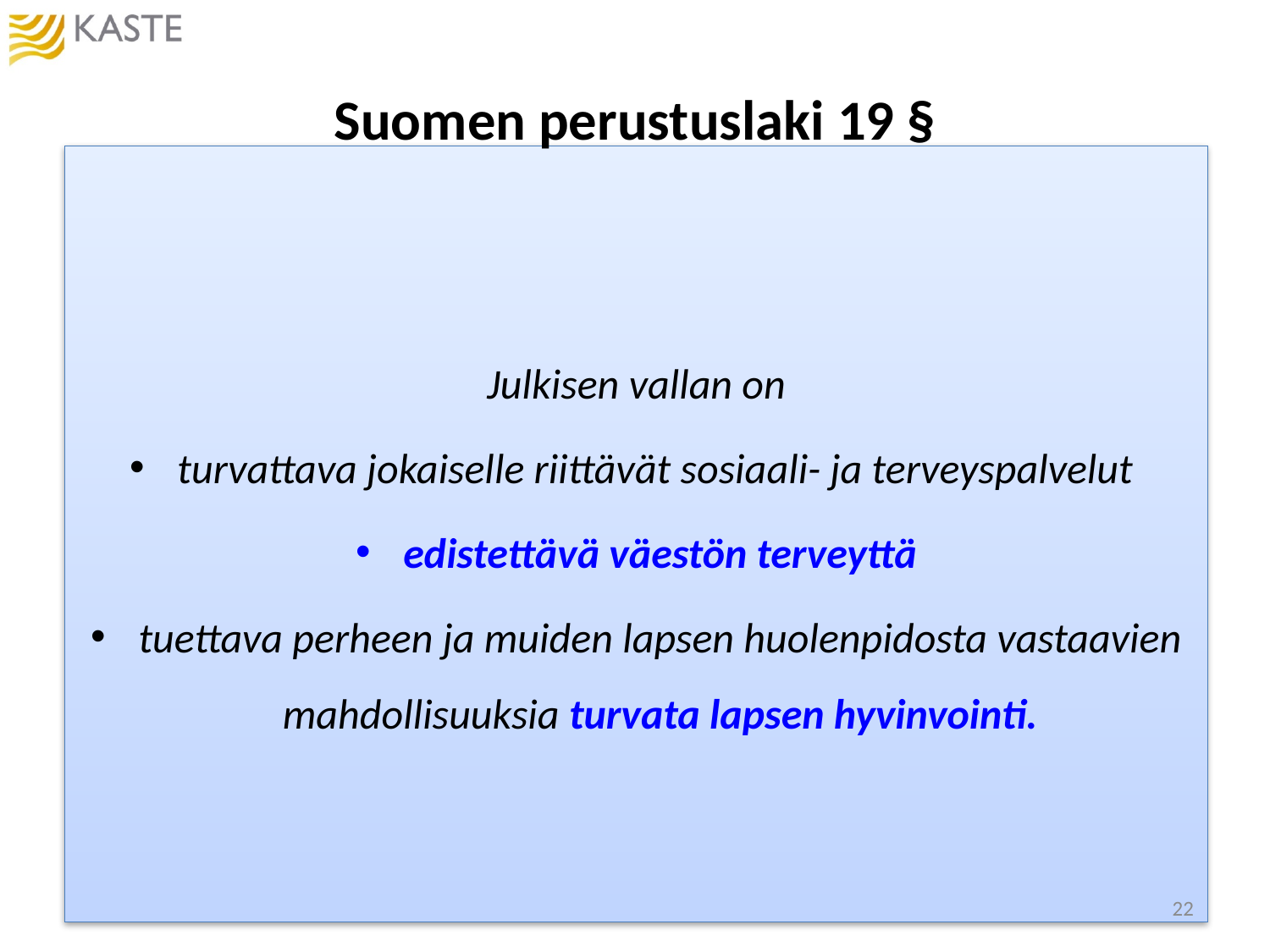

# Suomen perustuslaki 19 §
Julkisen vallan on
turvattava jokaiselle riittävät sosiaali- ja terveyspalvelut
edistettävä väestön terveyttä
tuettava perheen ja muiden lapsen huolenpidosta vastaavien mahdollisuuksia turvata lapsen hyvinvointi.
22